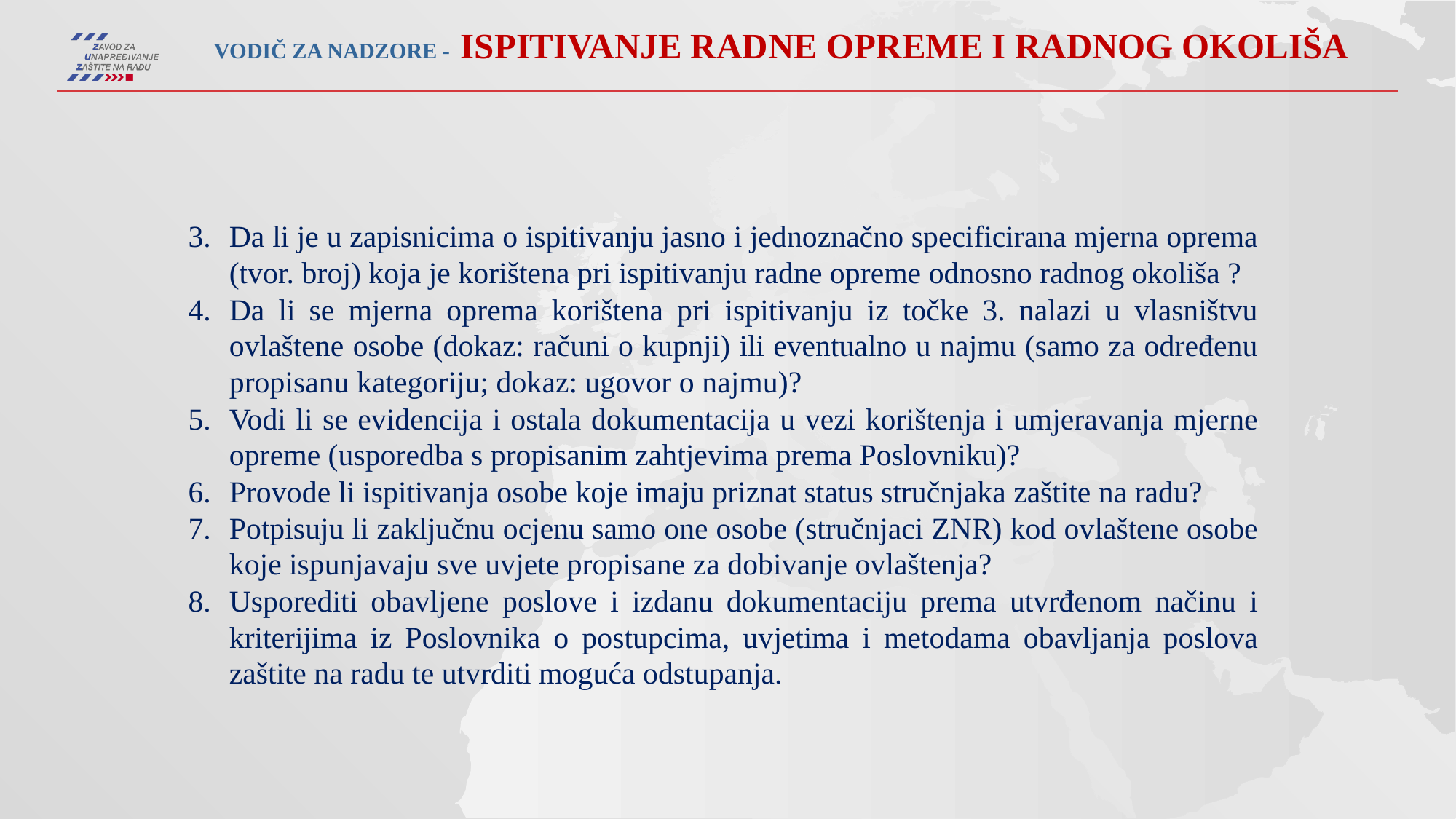

Vodič za nadzore -  ISPITIVANJE RADNE OPREME I RADNOG OKOLIŠA
Da li je u zapisnicima o ispitivanju jasno i jednoznačno specificirana mjerna oprema (tvor. broj) koja je korištena pri ispitivanju radne opreme odnosno radnog okoliša ?
Da li se mjerna oprema korištena pri ispitivanju iz točke 3. nalazi u vlasništvu ovlaštene osobe (dokaz: računi o kupnji) ili eventualno u najmu (samo za određenu propisanu kategoriju; dokaz: ugovor o najmu)?
Vodi li se evidencija i ostala dokumentacija u vezi korištenja i umjeravanja mjerne opreme (usporedba s propisanim zahtjevima prema Poslovniku)?
Provode li ispitivanja osobe koje imaju priznat status stručnjaka zaštite na radu?
Potpisuju li zaključnu ocjenu samo one osobe (stručnjaci ZNR) kod ovlaštene osobe koje ispunjavaju sve uvjete propisane za dobivanje ovlaštenja?
Usporediti obavljene poslove i izdanu dokumentaciju prema utvrđenom načinu i kriterijima iz Poslovnika o postupcima, uvjetima i metodama obavljanja poslova zaštite na radu te utvrditi moguća odstupanja.